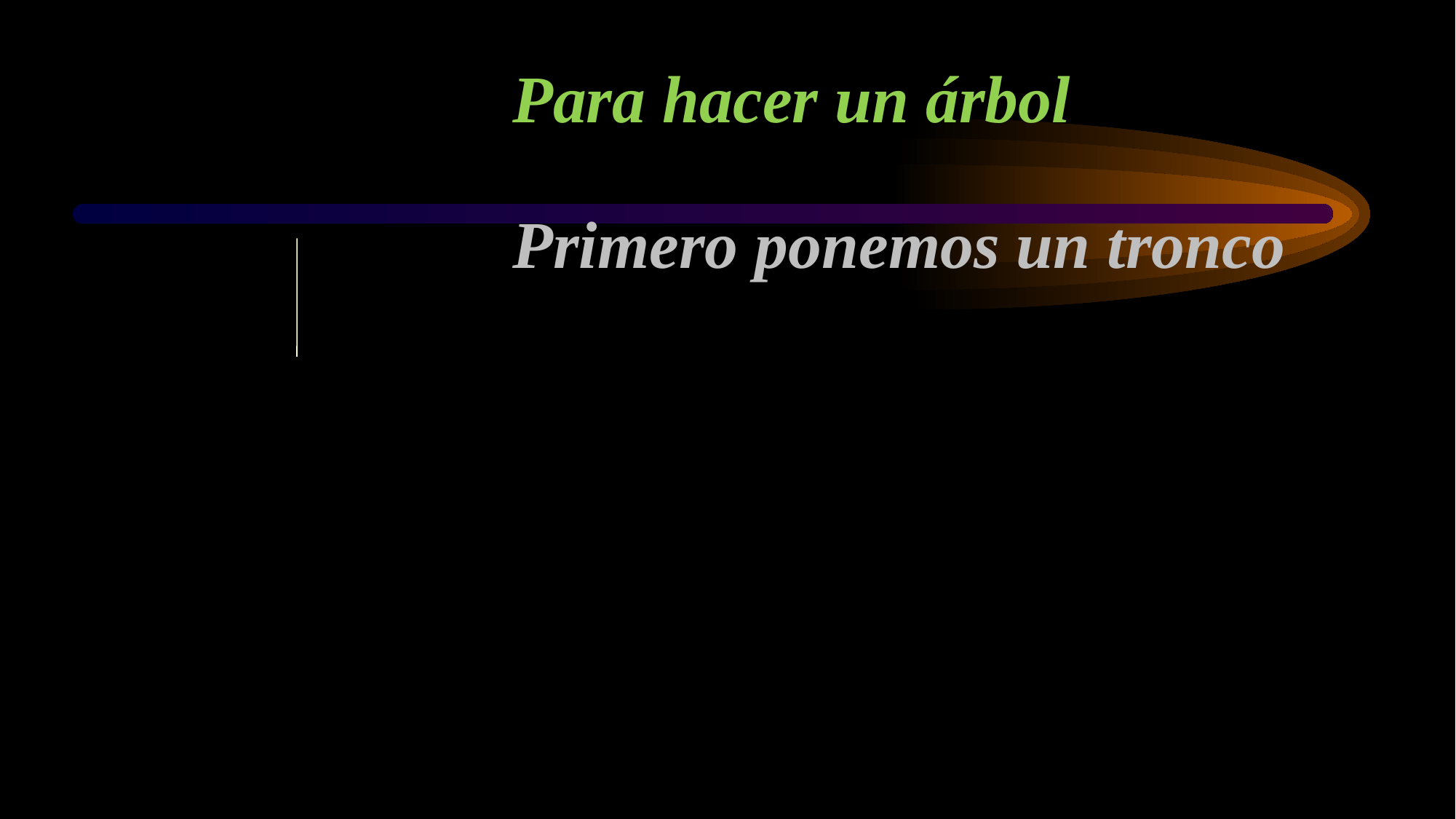

Para hacer un árbol

Primero ponemos un tronco